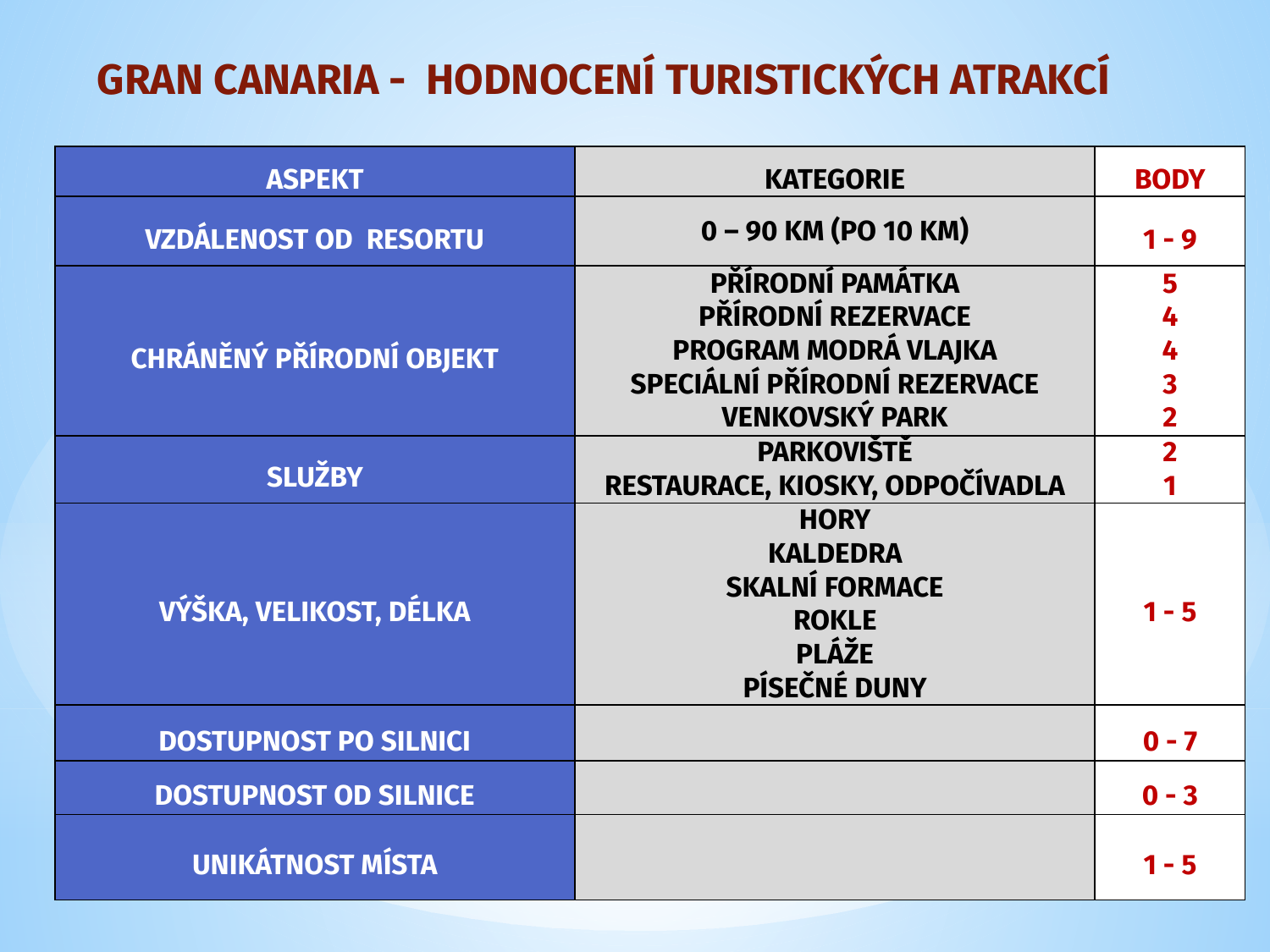

GRAN CANARIA -  HODNOCENÍ TURISTICKÝCH ATRAKCÍ
| ASPEKT | KATEGORIE | BODY |
| --- | --- | --- |
| VZDÁLENOST OD RESORTU | 0 – 90 KM (PO 10 KM) | 1 - 9 |
| CHRÁNĚNÝ PŘÍRODNÍ OBJEKT | PŘÍRODNÍ PAMÁTKA PŘÍRODNÍ REZERVACE PROGRAM MODRÁ VLAJKA SPECIÁLNÍ PŘÍRODNÍ REZERVACE VENKOVSKÝ PARK | 5 4 4 3 2 |
| SLUŽBY | PARKOVIŠTĚ RESTAURACE, KIOSKY, ODPOČÍVADLA | 2 1 |
| VÝŠKA, VELIKOST, DÉLKA | HORY KALDEDRA SKALNÍ FORMACE ROKLE PLÁŽE PÍSEČNÉ DUNY | 1 - 5 |
| DOSTUPNOST PO SILNICI |  | 0 - 7 |
| DOSTUPNOST OD SILNICE |  | 0 - 3 |
| UNIKÁTNOST MÍSTA |  | 1 - 5 |